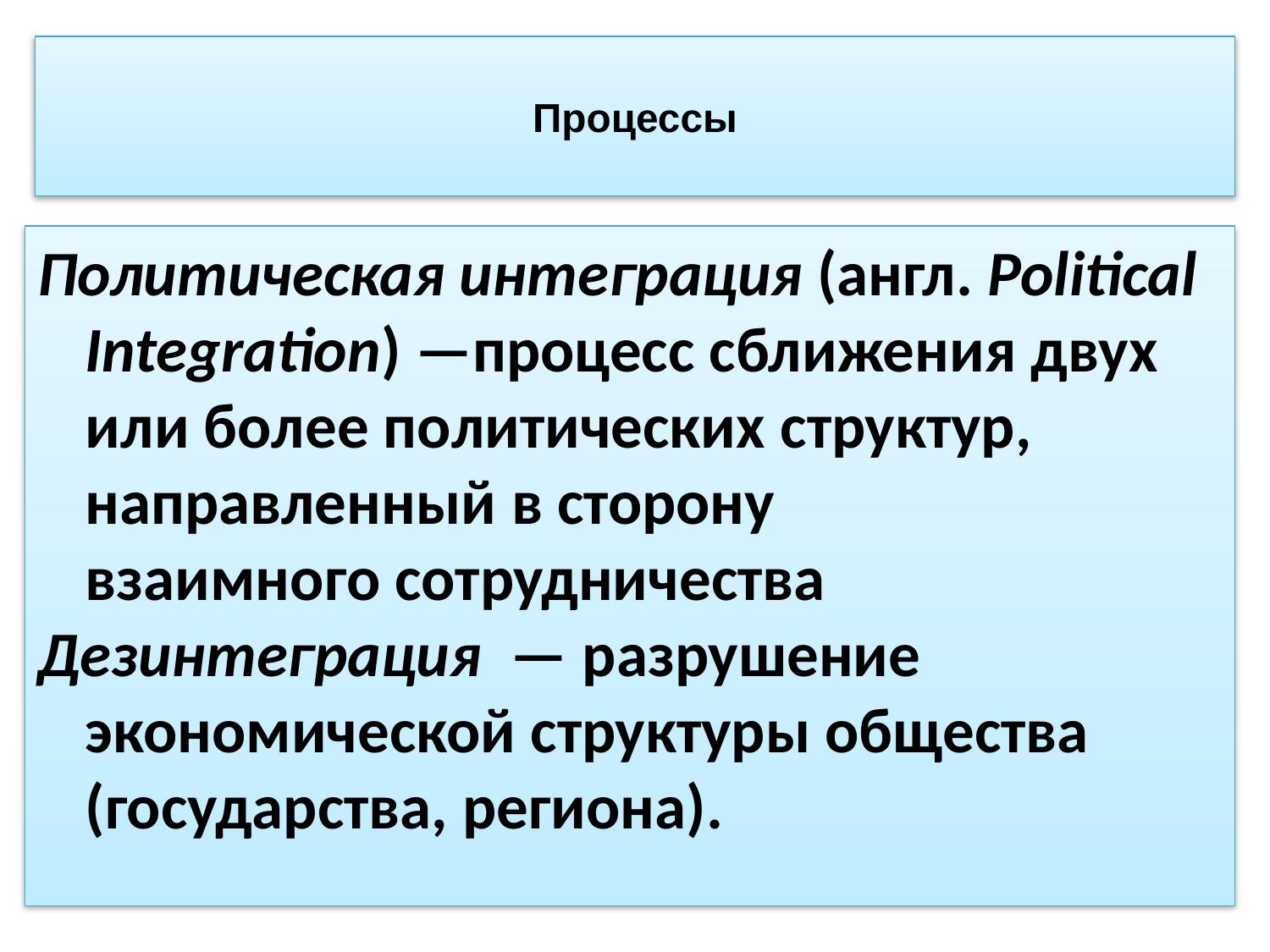

# Процессы
Политическая интеграция (англ. Political Integration) —процесс сближения двух или более политических структур, направленный в сторону взаимного сотрудничества
Дезинтеграция  — разрушение экономической структуры общества (государства, региона).